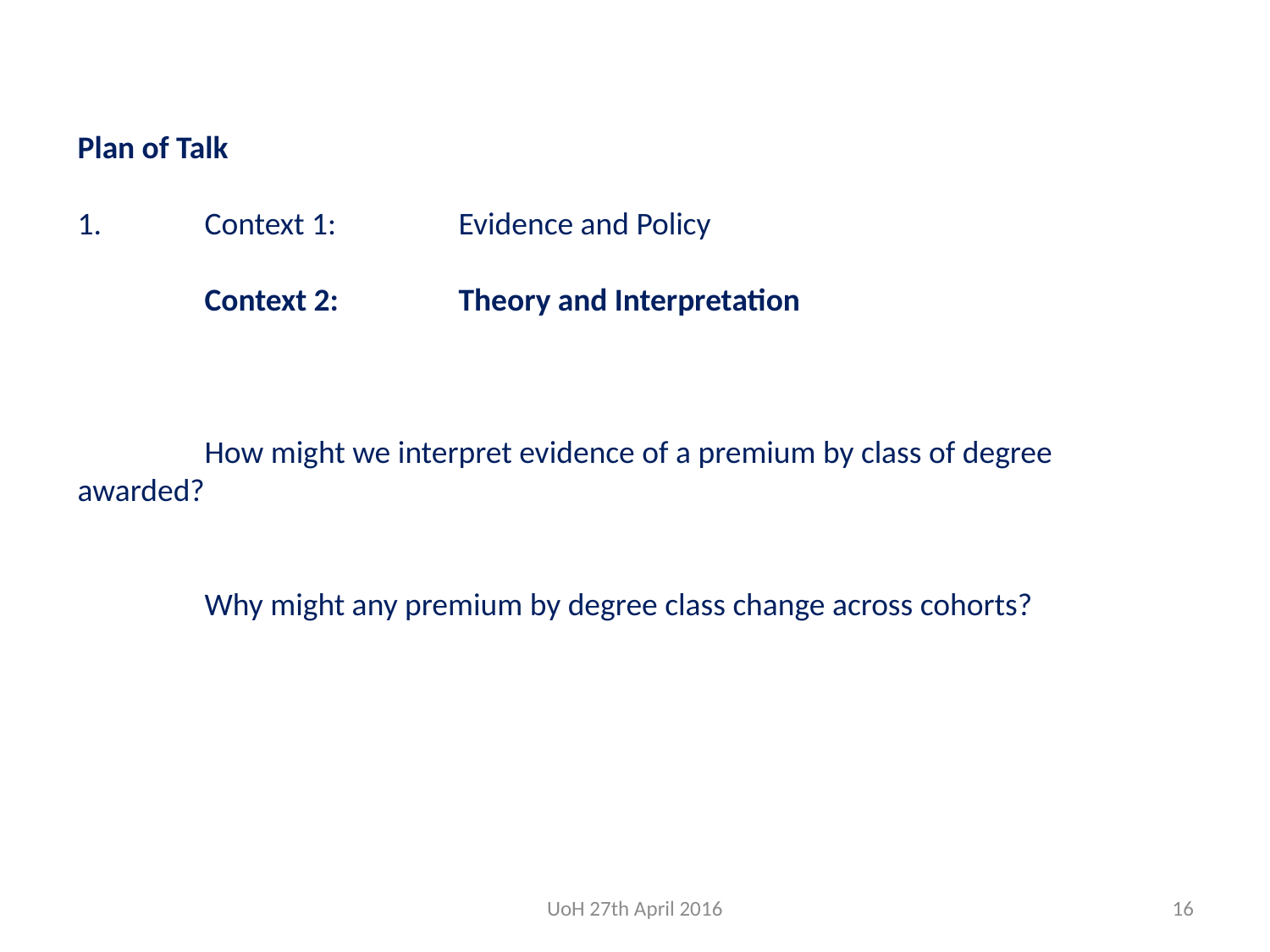

# Plan of Talk 1.	Context 1:	Evidence and Policy Context 2:	Theory and Interpretation How might we interpret evidence of a premium by class of degree 	awarded? Why might any premium by degree class change across cohorts?
UoH 27th April 2016
16